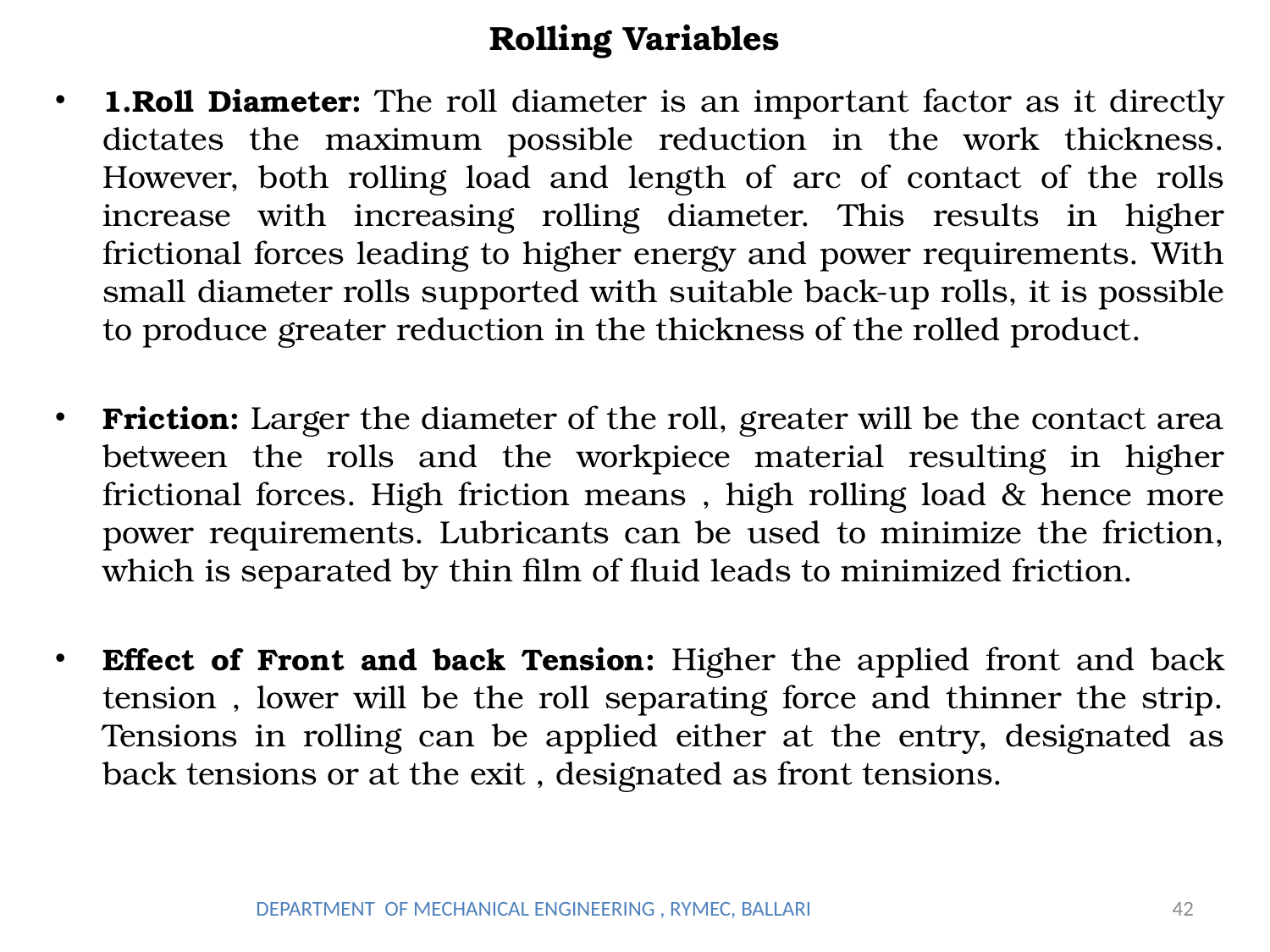

# Rolling Variables
1.Roll Diameter: The roll diameter is an important factor as it directly dictates the maximum possible reduction in the work thickness. However, both rolling load and length of arc of contact of the rolls increase with increasing rolling diameter. This results in higher frictional forces leading to higher energy and power requirements. With small diameter rolls supported with suitable back-up rolls, it is possible to produce greater reduction in the thickness of the rolled product.

Friction: Larger the diameter of the roll, greater will be the contact area between the rolls and the workpiece material resulting in higher frictional forces. High friction means , high rolling load & hence more power requirements. Lubricants can be used to minimize the friction, which is separated by thin film of fluid leads to minimized friction.

Effect of Front and back Tension: Higher the applied front and back tension , lower will be the roll separating force and thinner the strip. Tensions in rolling can be applied either at the entry, designated as back tensions or at the exit , designated as front tensions.

DEPARTMENT  OF MECHANICAL ENGINEERING , RYMEC, BALLARI
42